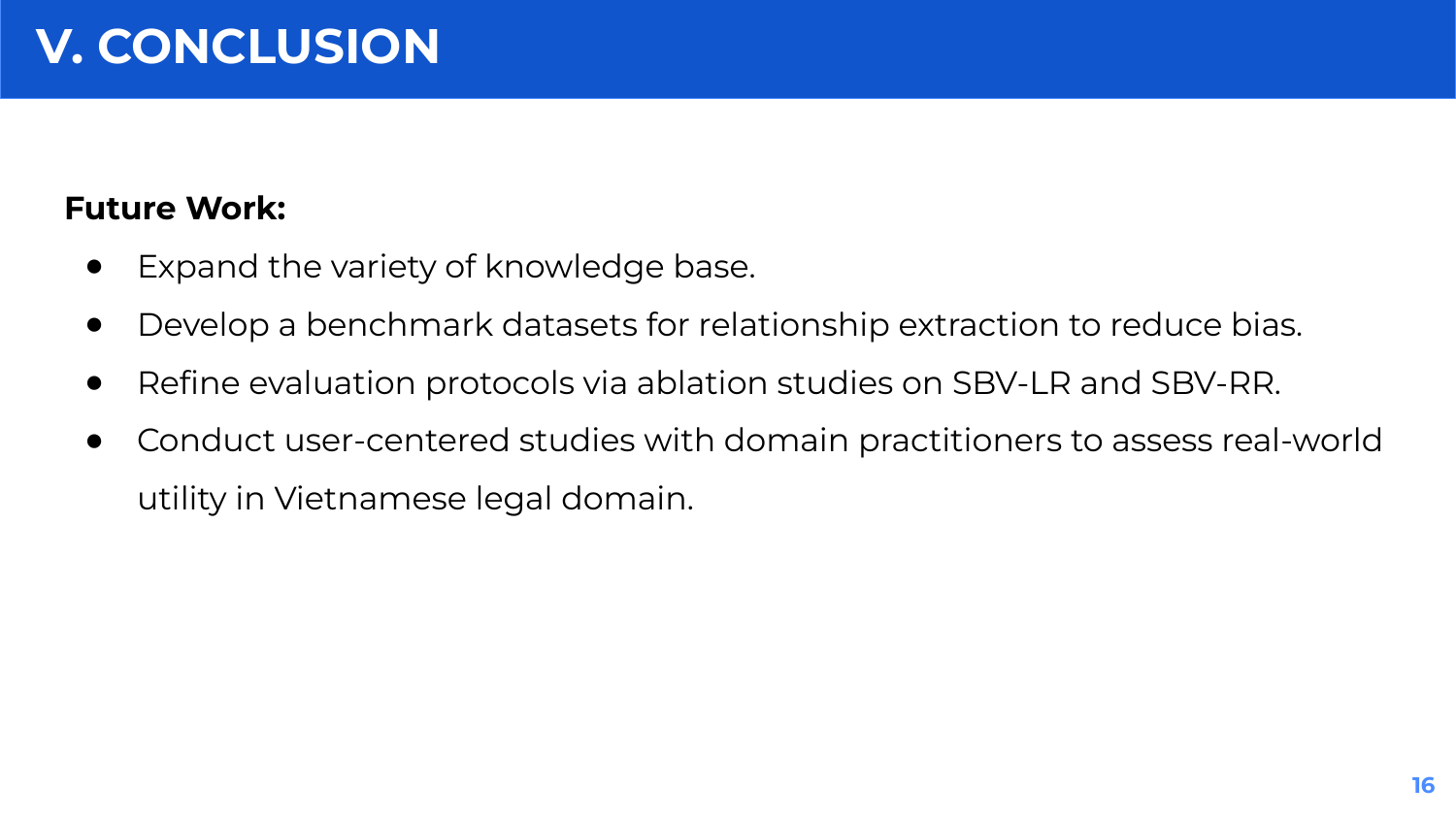

# V. CONCLUSION

Future Work:
Expand the variety of knowledge base.
Develop a benchmark datasets for relationship extraction to reduce bias.
Refine evaluation protocols via ablation studies on SBV-LR and SBV-RR.
Conduct user-centered studies with domain practitioners to assess real-world utility in Vietnamese legal domain.
16